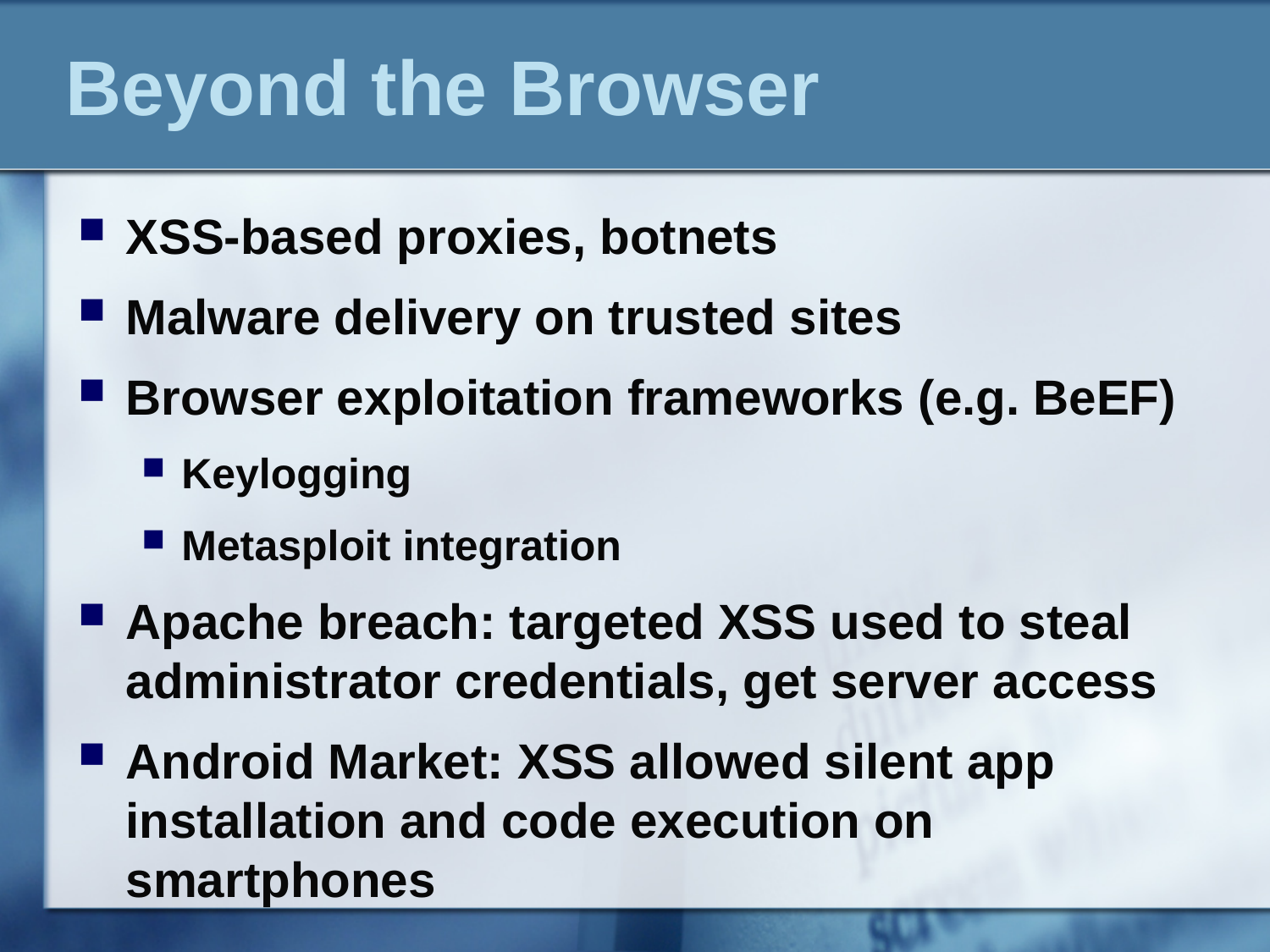

# Beyond the Browser
XSS-based proxies, botnets
Malware delivery on trusted sites
Browser exploitation frameworks (e.g. BeEF)
Keylogging
Metasploit integration
Apache breach: targeted XSS used to steal administrator credentials, get server access
Android Market: XSS allowed silent app installation and code execution on smartphones